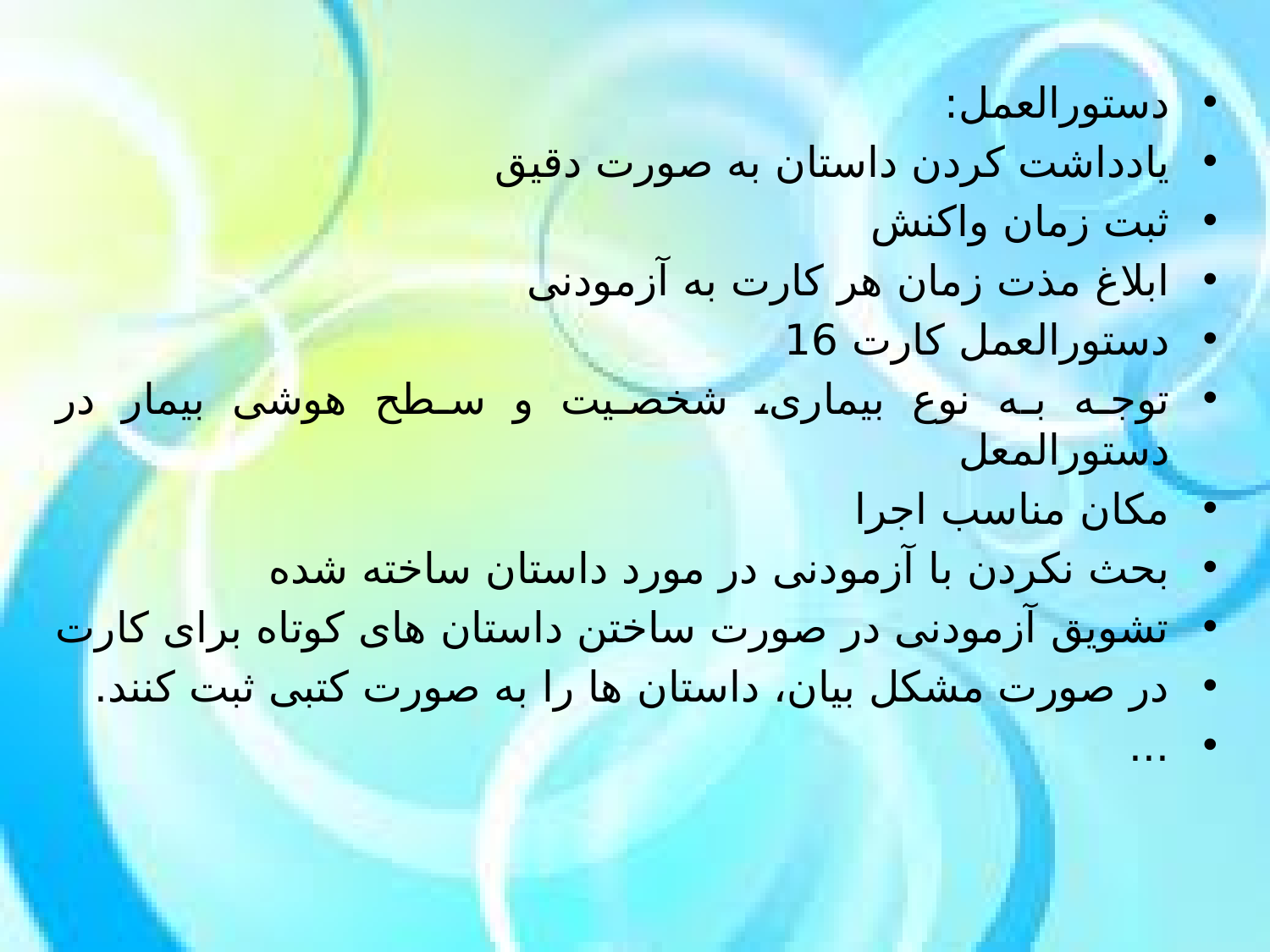

دستورالعمل:
یادداشت کردن داستان به صورت دقیق
ثبت زمان واکنش
ابلاغ مذت زمان هر کارت به آزمودنی
دستورالعمل کارت 16
توجه به نوع بیماری، شخصیت و سطح هوشی بیمار در دستورالمعل
مکان مناسب اجرا
بحث نکردن با آزمودنی در مورد داستان ساخته شده
تشویق آزمودنی در صورت ساختن داستان های کوتاه برای کارت
در صورت مشکل بیان، داستان ها را به صورت کتبی ثبت کنند.
...